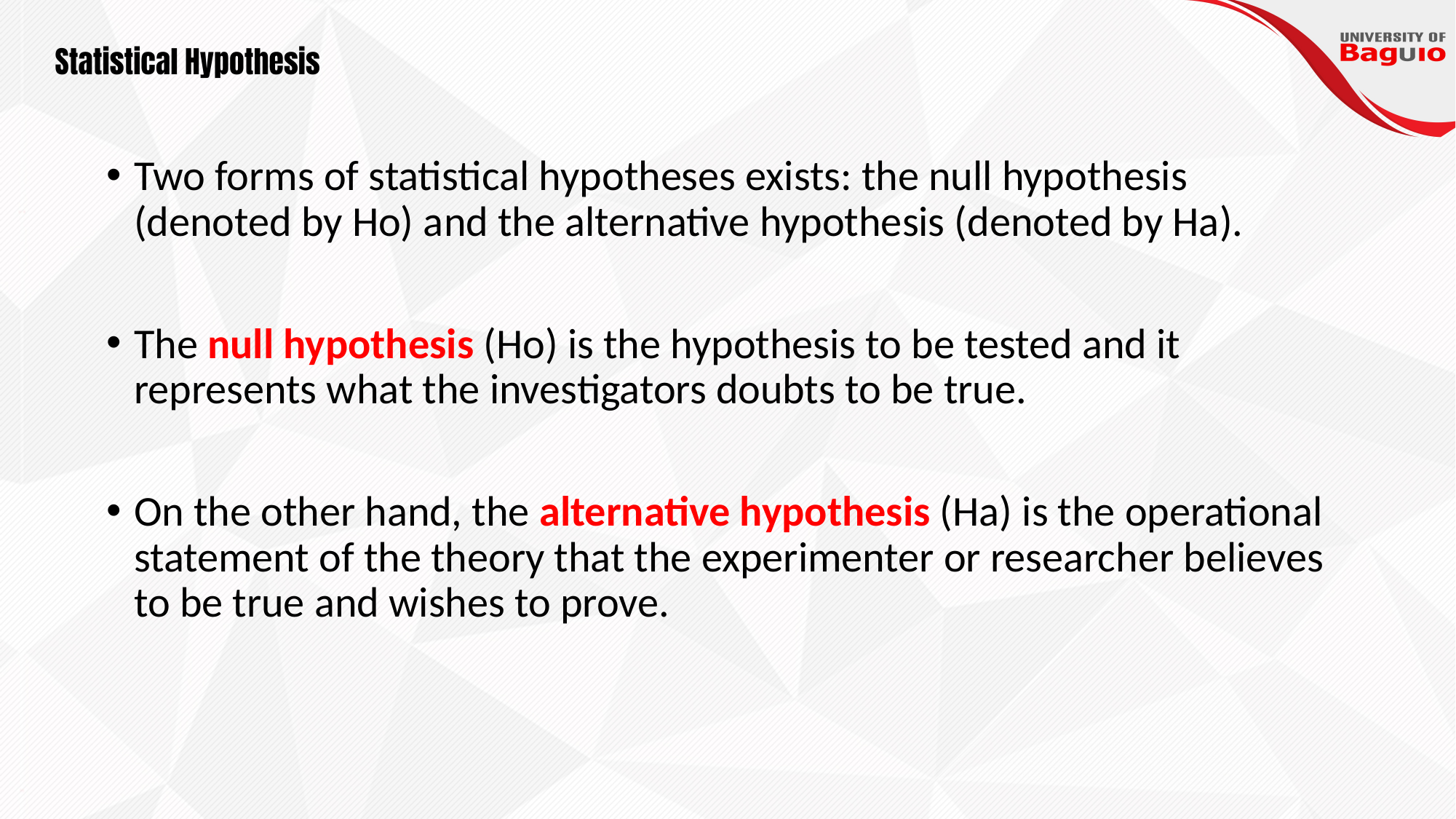

# Statistical Hypothesis
Two forms of statistical hypotheses exists: the null hypothesis (denoted by Ho) and the alternative hypothesis (denoted by Ha).

The null hypothesis (Ho) is the hypothesis to be tested and it represents what the investigators doubts to be true.

On the other hand, the alternative hypothesis (Ha) is the operational statement of the theory that the experimenter or researcher believes to be true and wishes to prove.